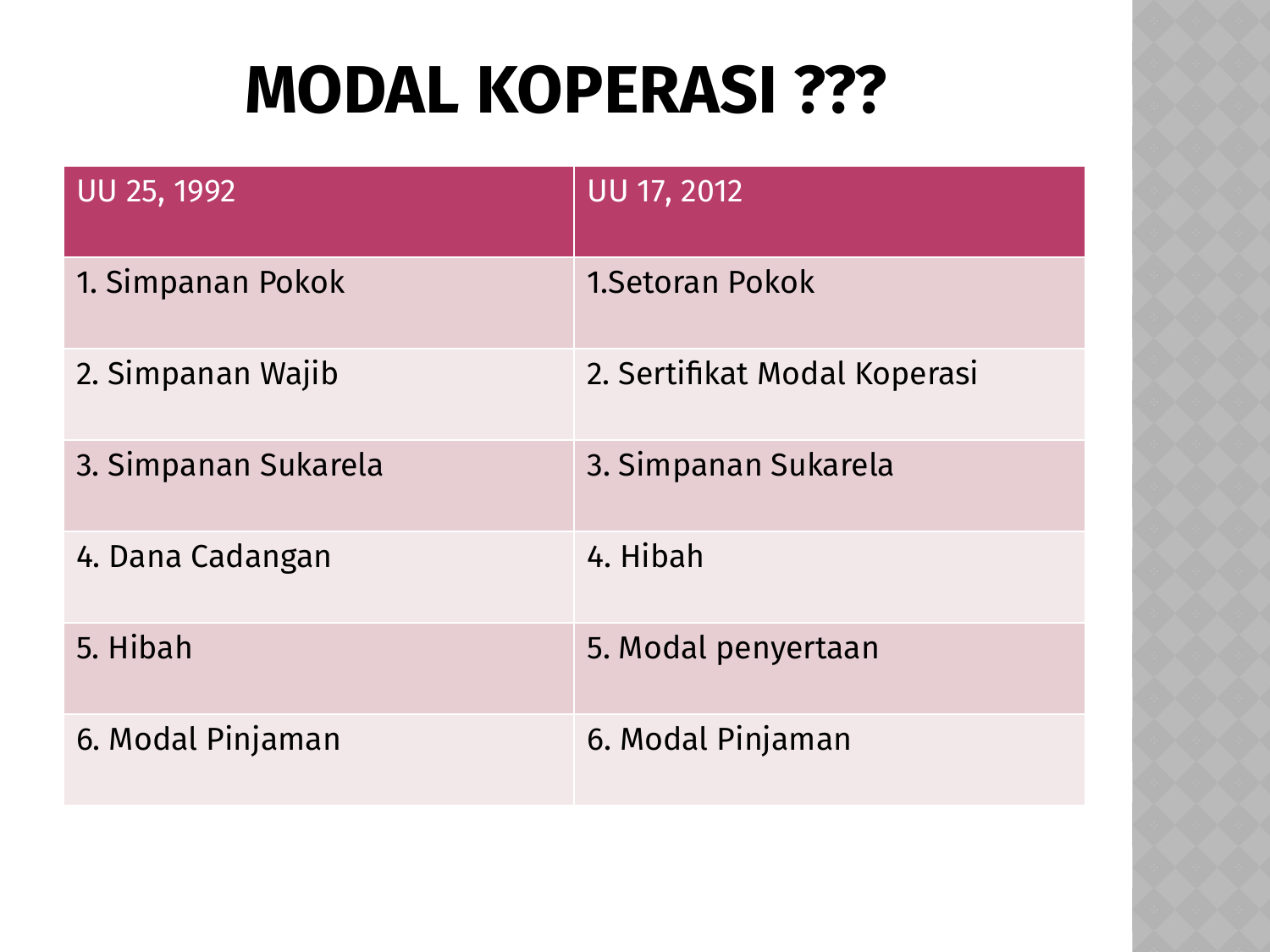

# Modal Koperasi ???
| UU 25, 1992 | UU 17, 2012 |
| --- | --- |
| 1. Simpanan Pokok | 1.Setoran Pokok |
| 2. Simpanan Wajib | 2. Sertifikat Modal Koperasi |
| 3. Simpanan Sukarela | 3. Simpanan Sukarela |
| 4. Dana Cadangan | 4. Hibah |
| 5. Hibah | 5. Modal penyertaan |
| 6. Modal Pinjaman | 6. Modal Pinjaman |